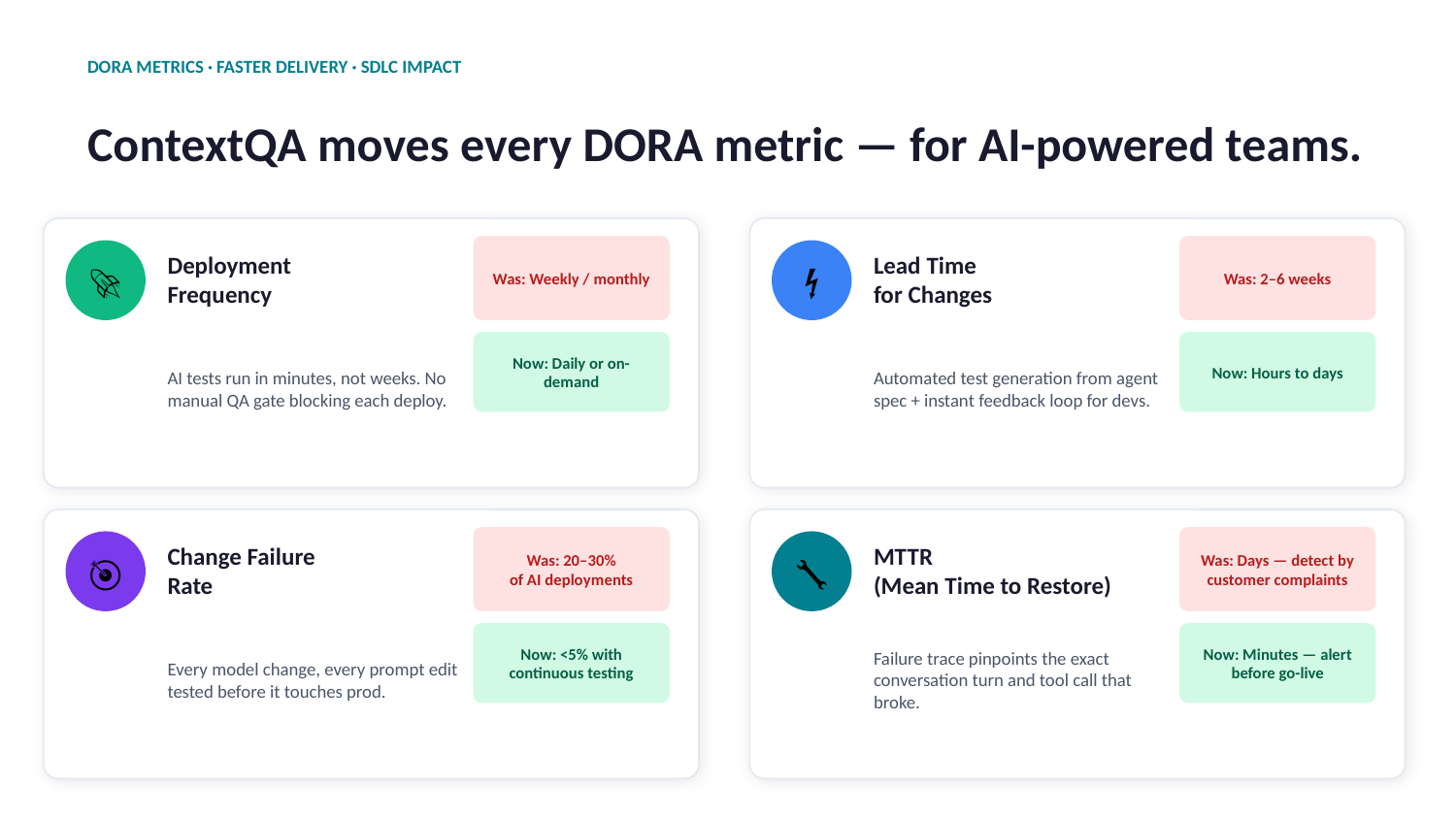

DORA METRICS · FASTER DELIVERY · SDLC IMPACT
ContextQA moves every DORA metric — for AI-powered teams.

Deployment
Frequency

Was: Weekly / monthly
Lead Time
for Changes

Was: 2–6 weeks

🚀

⚡
AI tests run in minutes, not weeks. No manual QA gate blocking each deploy.
Automated test generation from agent spec + instant feedback loop for devs.

Now: Daily or on-demand

Now: Hours to days

Change Failure
Rate

Was: 20–30%
of AI deployments
MTTR
(Mean Time to Restore)

Was: Days — detect by
customer complaints

🎯

🔧
Every model change, every prompt edit tested before it touches prod.
Failure trace pinpoints the exact conversation turn and tool call that broke.

Now: <5% with
continuous testing

Now: Minutes — alert
before go-live